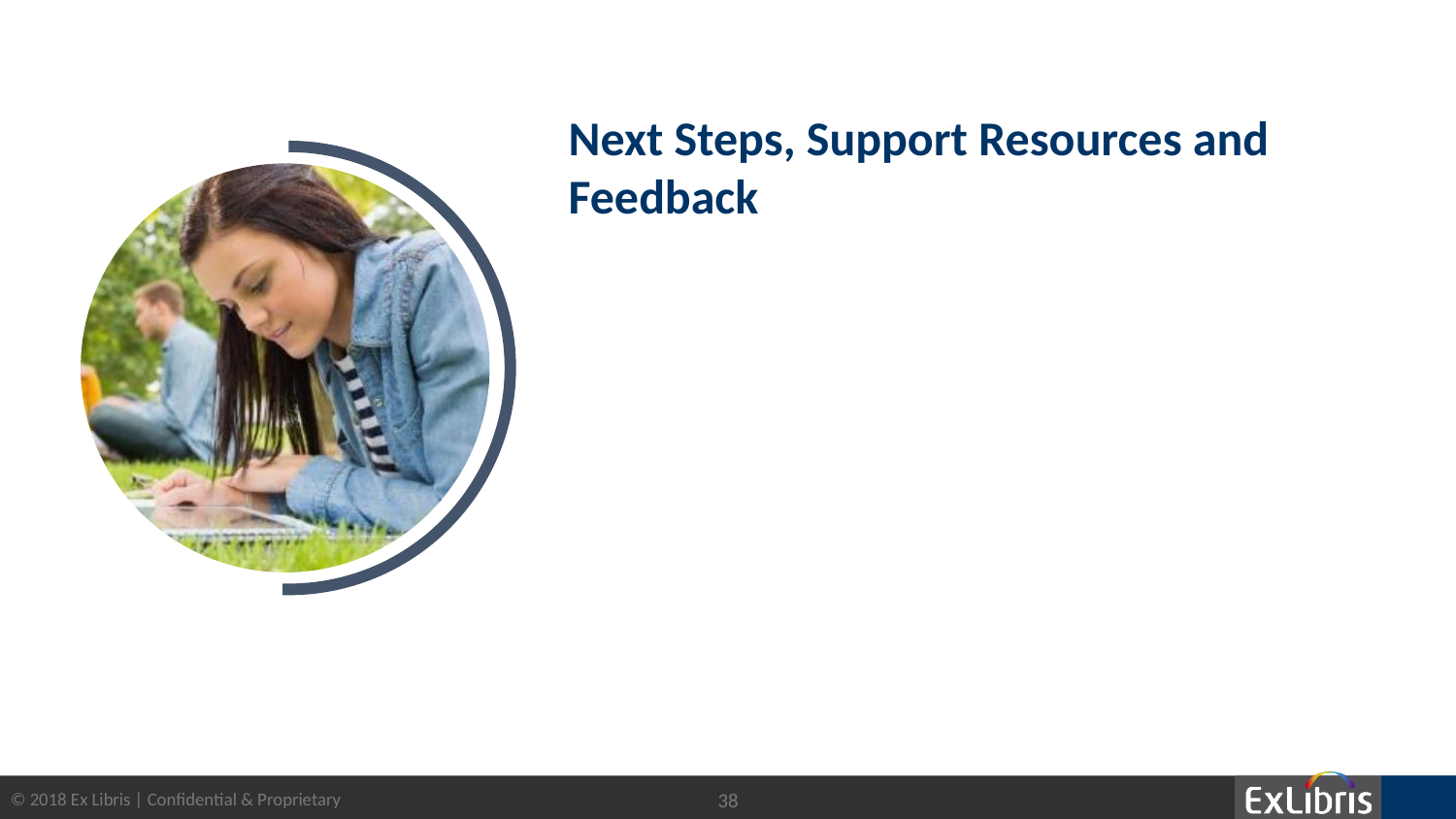

Next Steps, Support Resources and Feedback
38